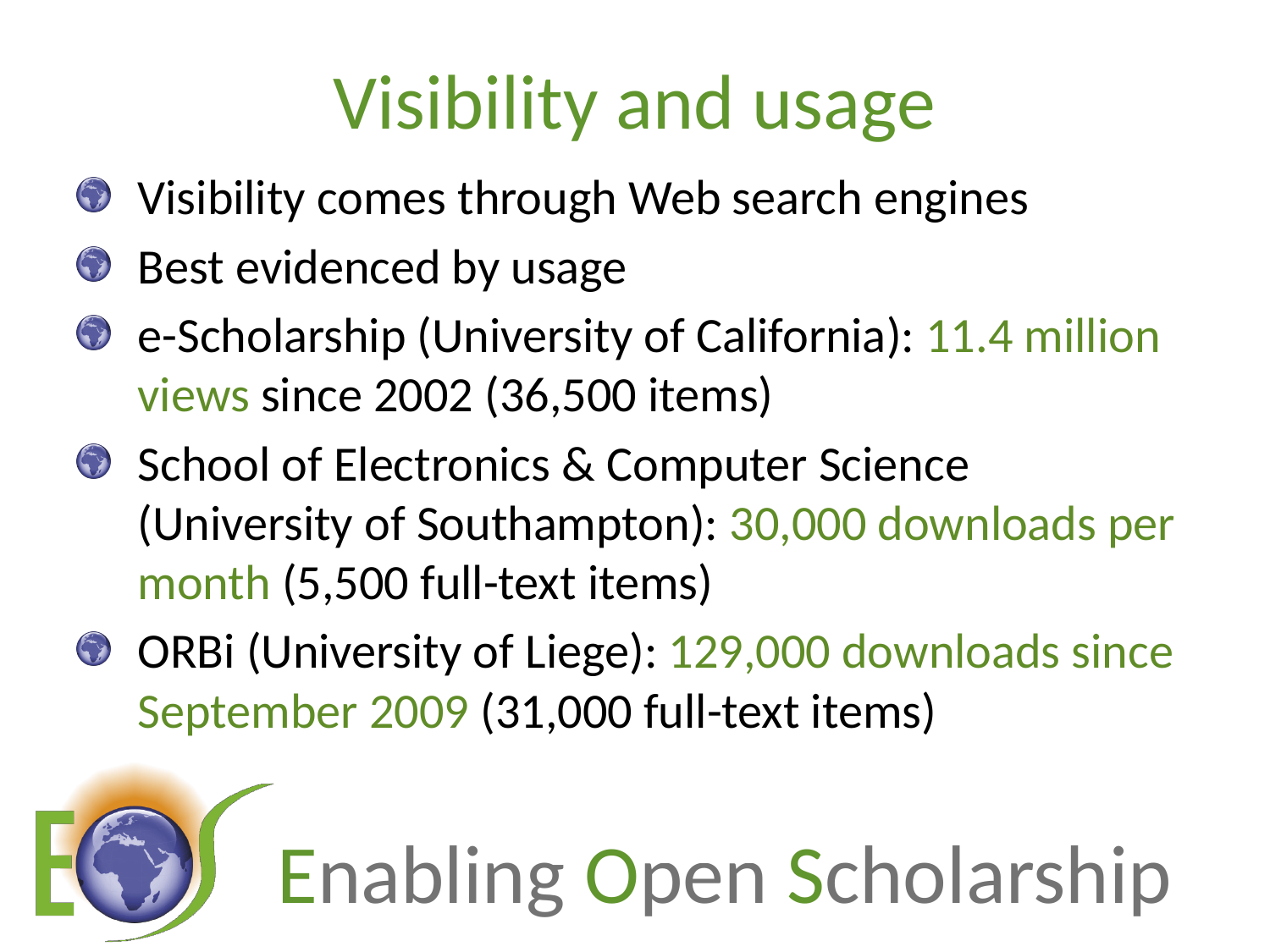

# Visibility and usage
Visibility comes through Web search engines
Best evidenced by usage
e-Scholarship (University of California): 11.4 million views since 2002 (36,500 items)
School of Electronics & Computer Science (University of Southampton): 30,000 downloads per month (5,500 full-text items)
ORBi (University of Liege): 129,000 downloads since September 2009 (31,000 full-text items)